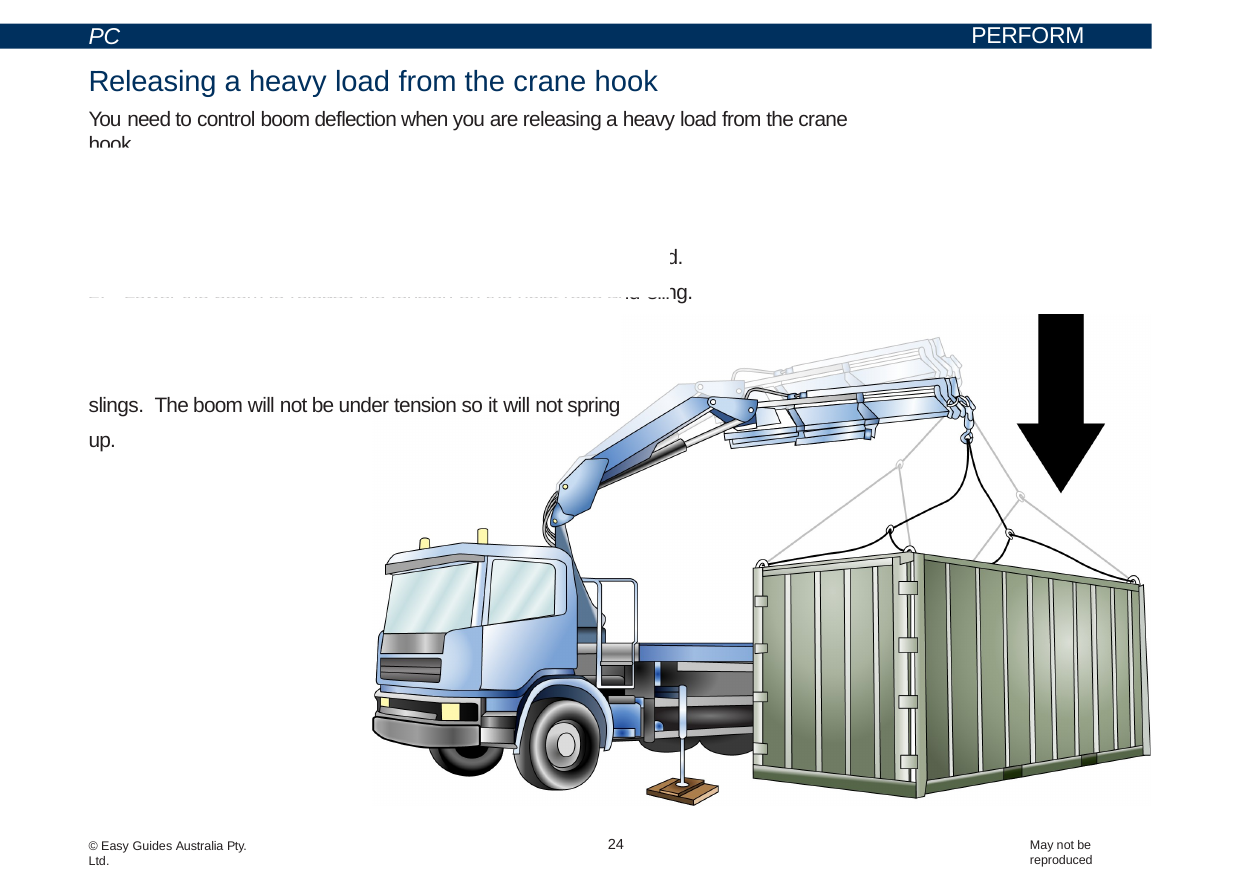

PERFORM TASK
PC 4.7
Releasing a heavy load from the crane hook
You need to control boom deflection when you are releasing a heavy load from the crane hook.
Cranes using a hoist rope
To release the tension from the boom and hoist rope:
Lower the load with the hoist rope until it is resting on the ground.
Lower the boom to release the tension on the hoist rope and sling.
Cranes not using a hoist rope
1. Lower the boom to release the tension on the hoist rope slings.  The boom will not be under tension so it will not spring up.
v
v

24
May not be reproduced
© Easy Guides Australia Pty. Ltd.